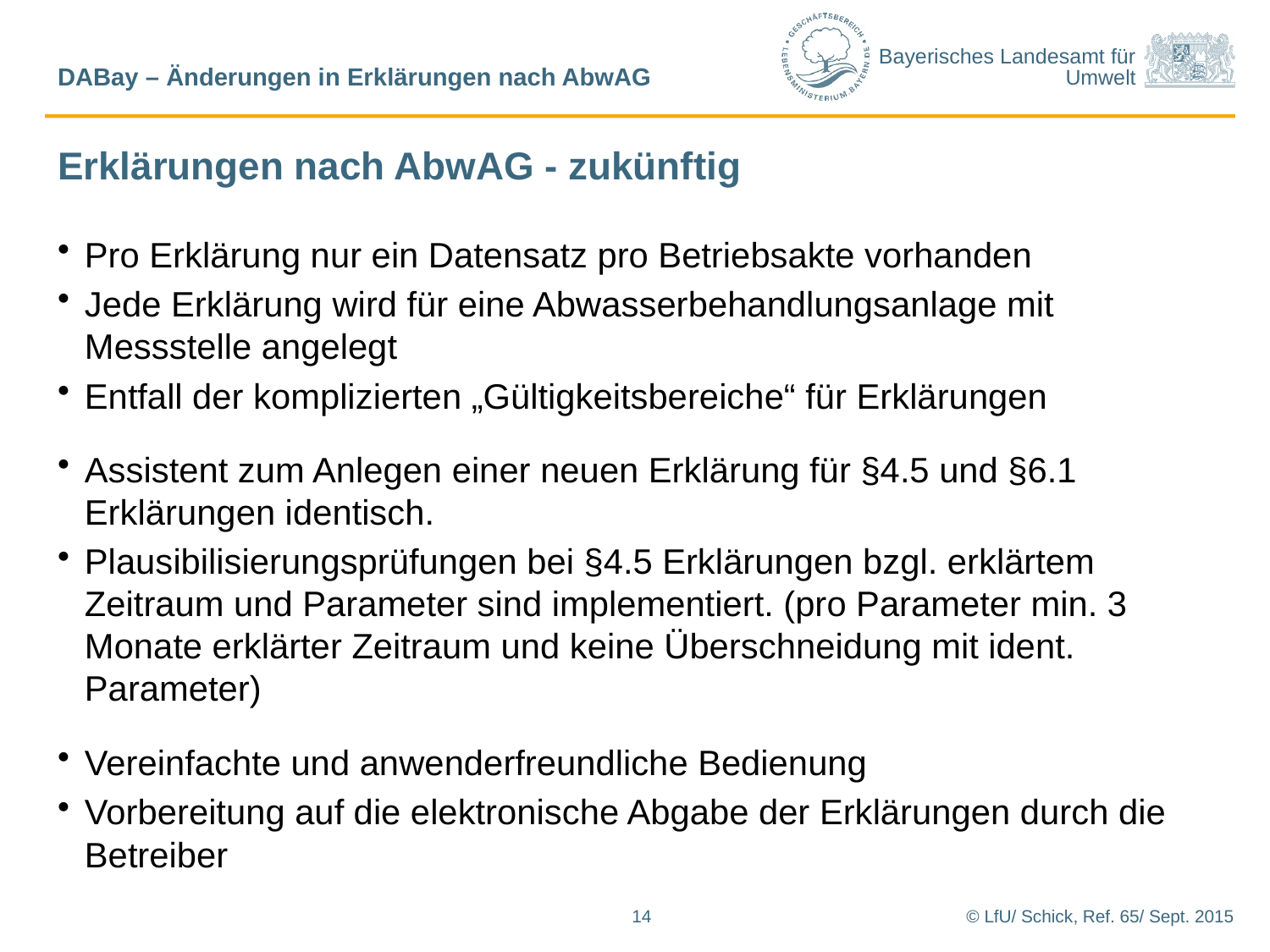

DABay – Änderungen in Erklärungen nach AbwAG
# Erklärungen nach AbwAG - zukünftig
Pro Erklärung nur ein Datensatz pro Betriebsakte vorhanden
Jede Erklärung wird für eine Abwasserbehandlungsanlage mit Messstelle angelegt
Entfall der komplizierten „Gültigkeitsbereiche“ für Erklärungen

Assistent zum Anlegen einer neuen Erklärung für §4.5 und §6.1 Erklärungen identisch.
Plausibilisierungsprüfungen bei §4.5 Erklärungen bzgl. erklärtem Zeitraum und Parameter sind implementiert. (pro Parameter min. 3 Monate erklärter Zeitraum und keine Überschneidung mit ident. Parameter)

Vereinfachte und anwenderfreundliche Bedienung
Vorbereitung auf die elektronische Abgabe der Erklärungen durch die Betreiber

14
© LfU/ Schick, Ref. 65/ Sept. 2015